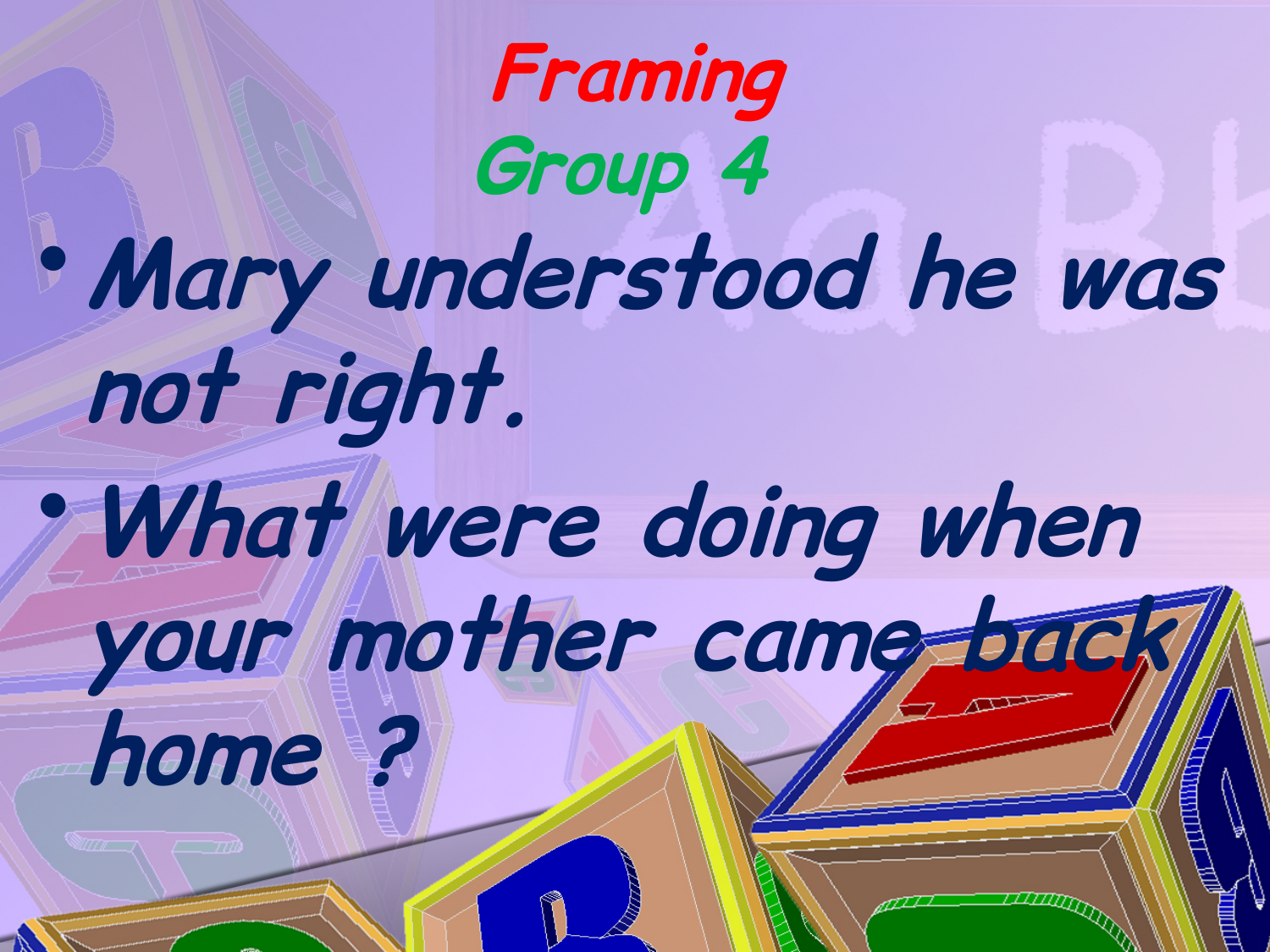

# Framing Group 4
Mary understood he was not right.
What were doing when your mother came back home ?